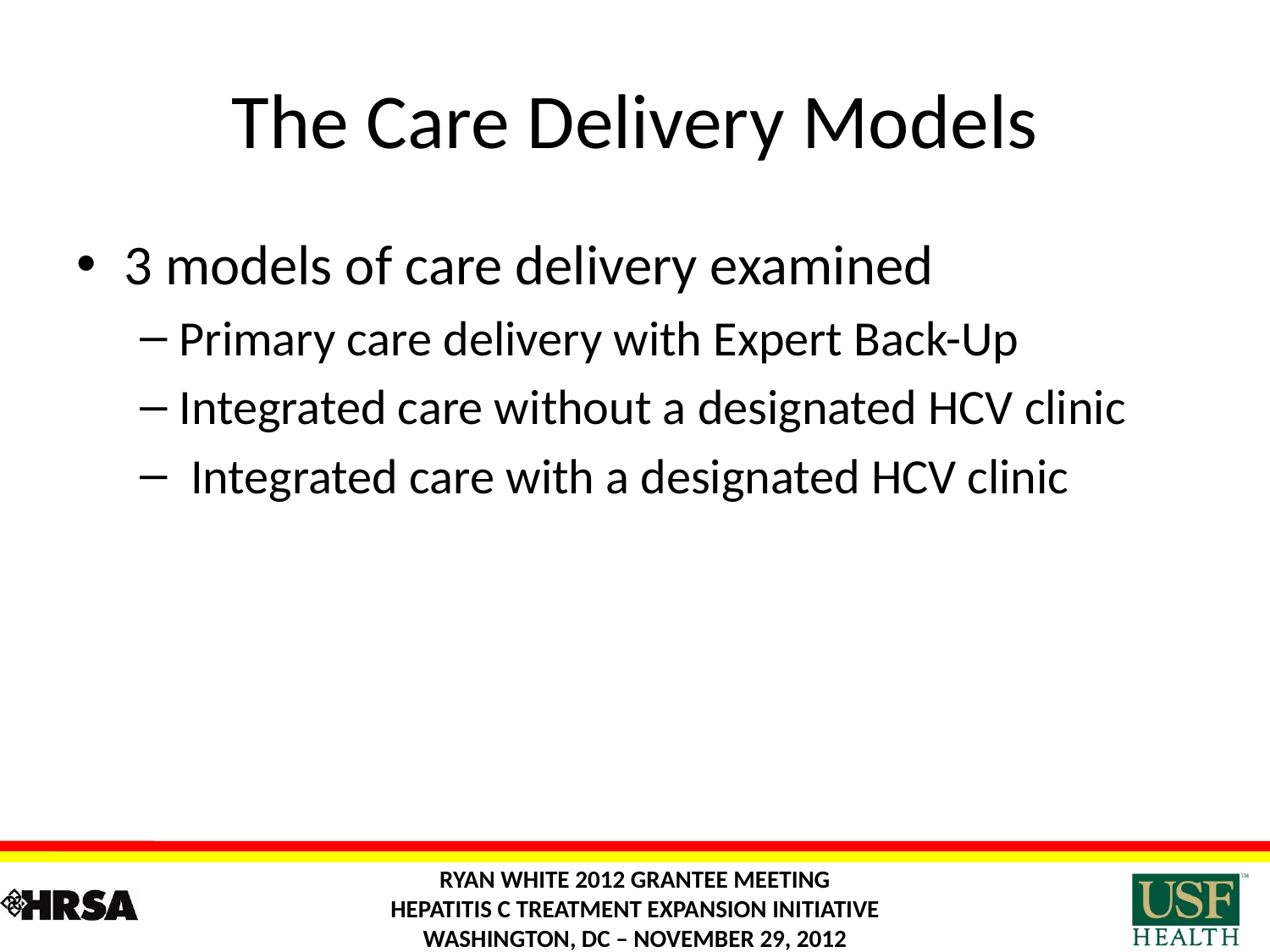

# The Care Delivery Models
3 models of care delivery examined
Primary care delivery with Expert Back-Up
Integrated care without a designated HCV clinic
 Integrated care with a designated HCV clinic